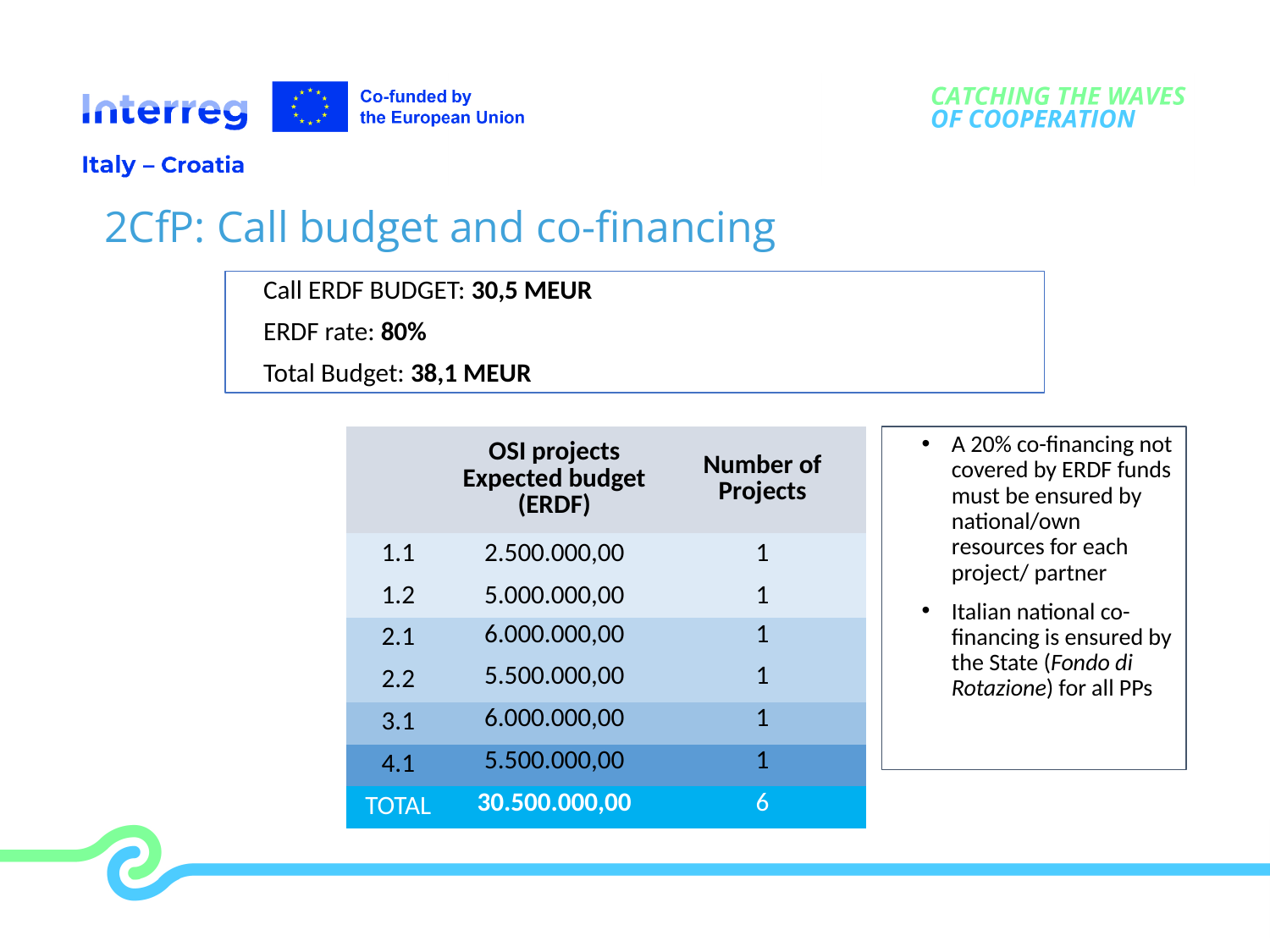

# 2CfP: Call budget and co-financing
Call ERDF BUDGET: 30,5 MEUR
ERDF rate: 80%
Total Budget: 38,1 MEUR
|  | OSI projects Expected budget (ERDF) | Number of Projects |
| --- | --- | --- |
| 1.1 | 2.500.000,00 | 1 |
| 1.2 | 5.000.000,00 | 1 |
| 2.1 | 6.000.000,00 | 1 |
| 2.2 | 5.500.000,00 | 1 |
| 3.1 | 6.000.000,00 | 1 |
| 4.1 | 5.500.000,00 | 1 |
| TOTAL | 30.500.000,00 | 6 |
A 20% co-financing not covered by ERDF funds must be ensured by national/own resources for each project/ partner
Italian national co-financing is ensured by the State (Fondo di Rotazione) for all PPs